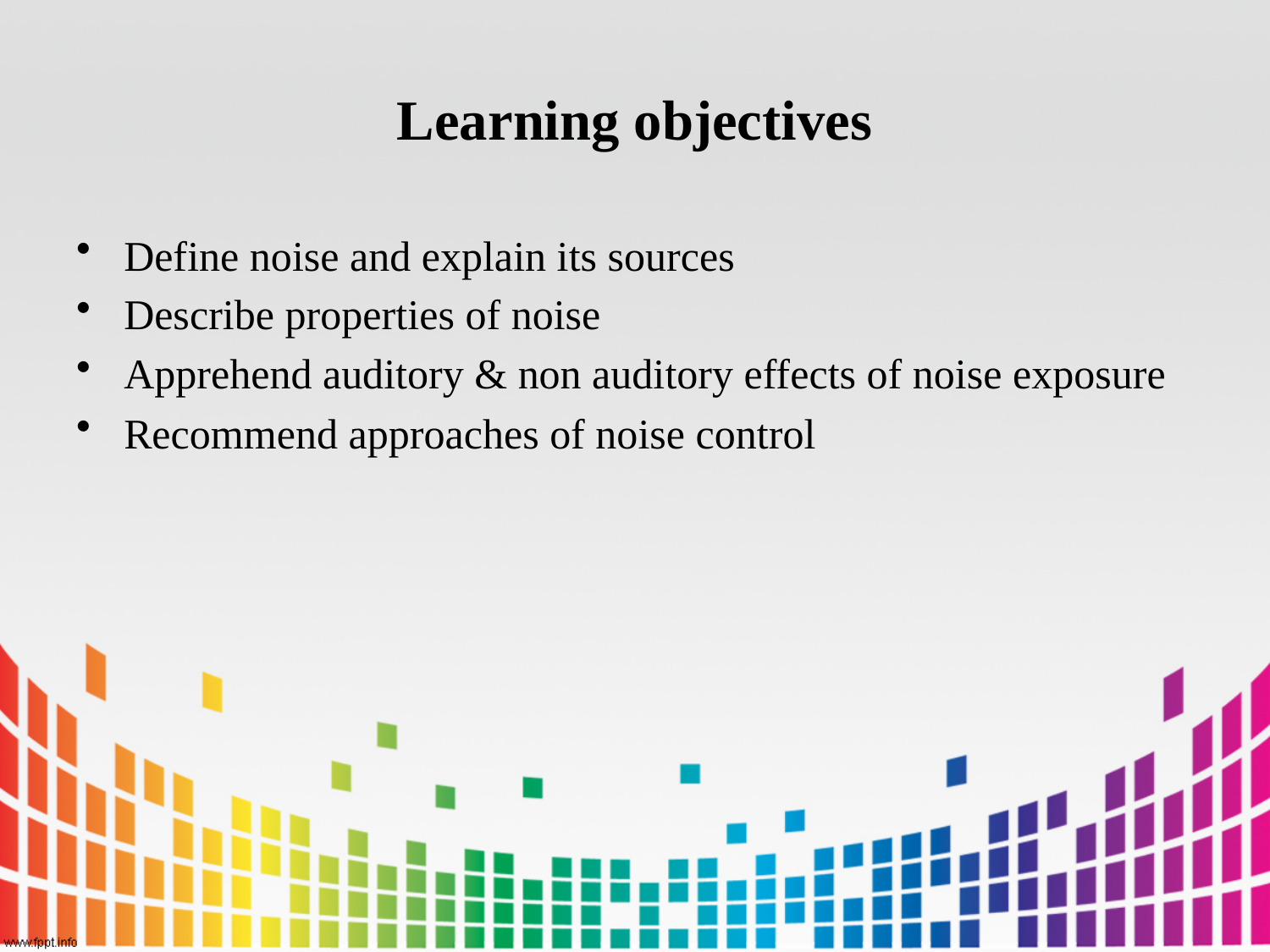

# Learning objectives
Define noise and explain its sources
Describe properties of noise
Apprehend auditory & non auditory effects of noise exposure
Recommend approaches of noise control